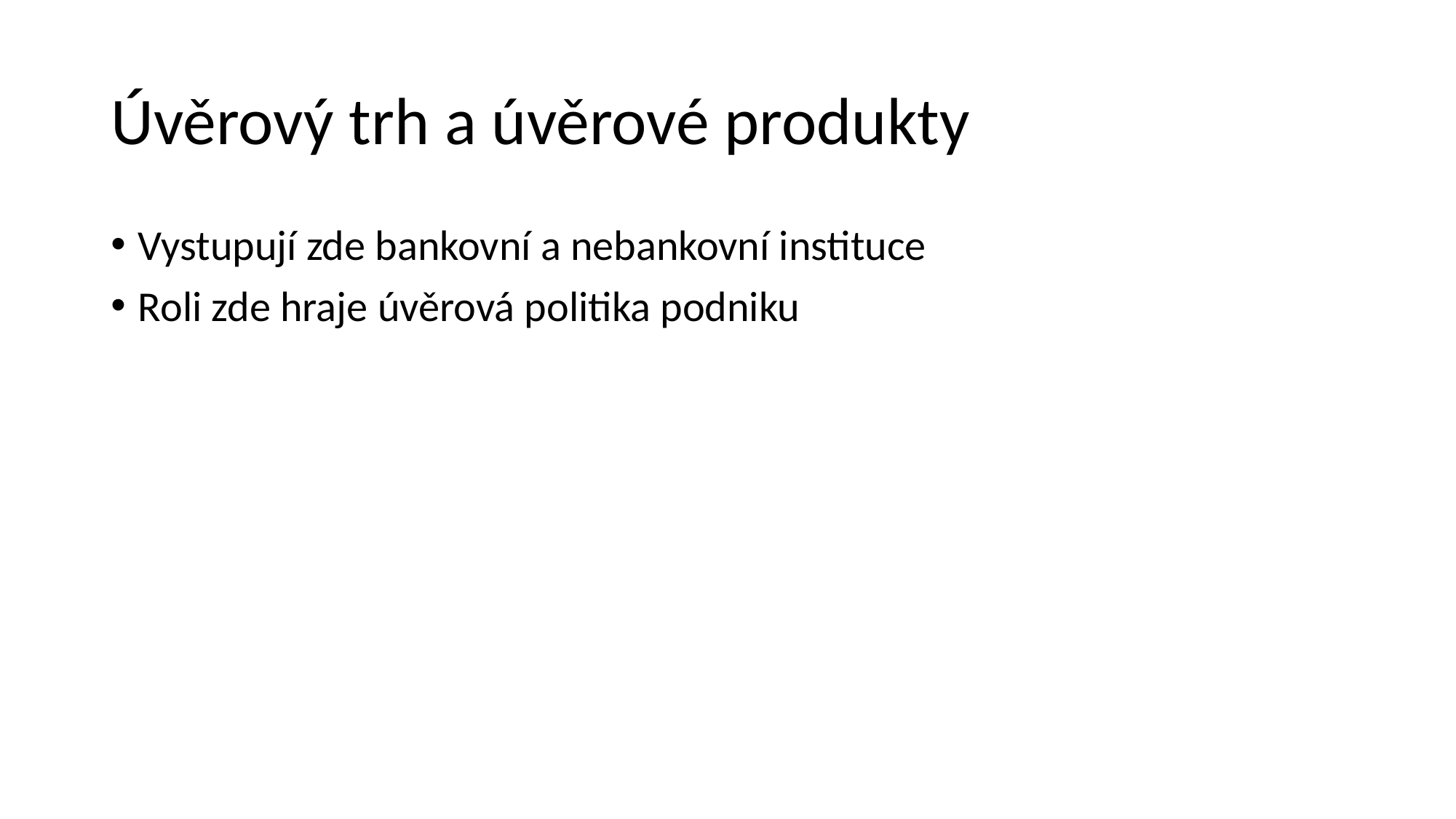

# Úvěrový trh a úvěrové produkty
Vystupují zde bankovní a nebankovní instituce
Roli zde hraje úvěrová politika podniku